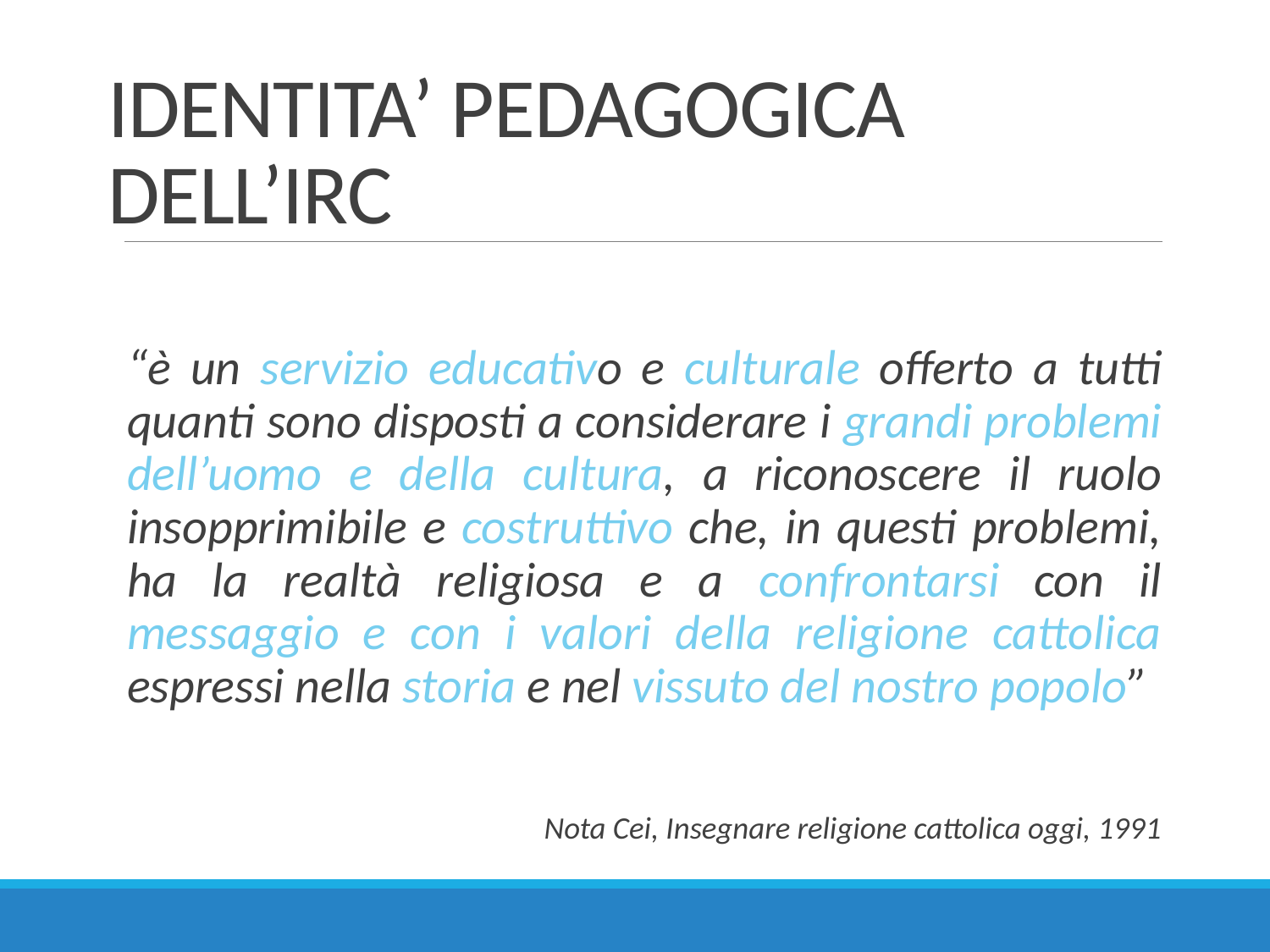

# IDENTITA’ PEDAGOGICA DELL’IRC
“è un servizio educativo e culturale offerto a tutti quanti sono disposti a considerare i grandi problemi dell’uomo e della cultura, a riconoscere il ruolo insopprimibile e costruttivo che, in questi problemi, ha la realtà religiosa e a confrontarsi con il messaggio e con i valori della religione cattolica espressi nella storia e nel vissuto del nostro popolo”

Nota Cei, Insegnare religione cattolica oggi, 1991